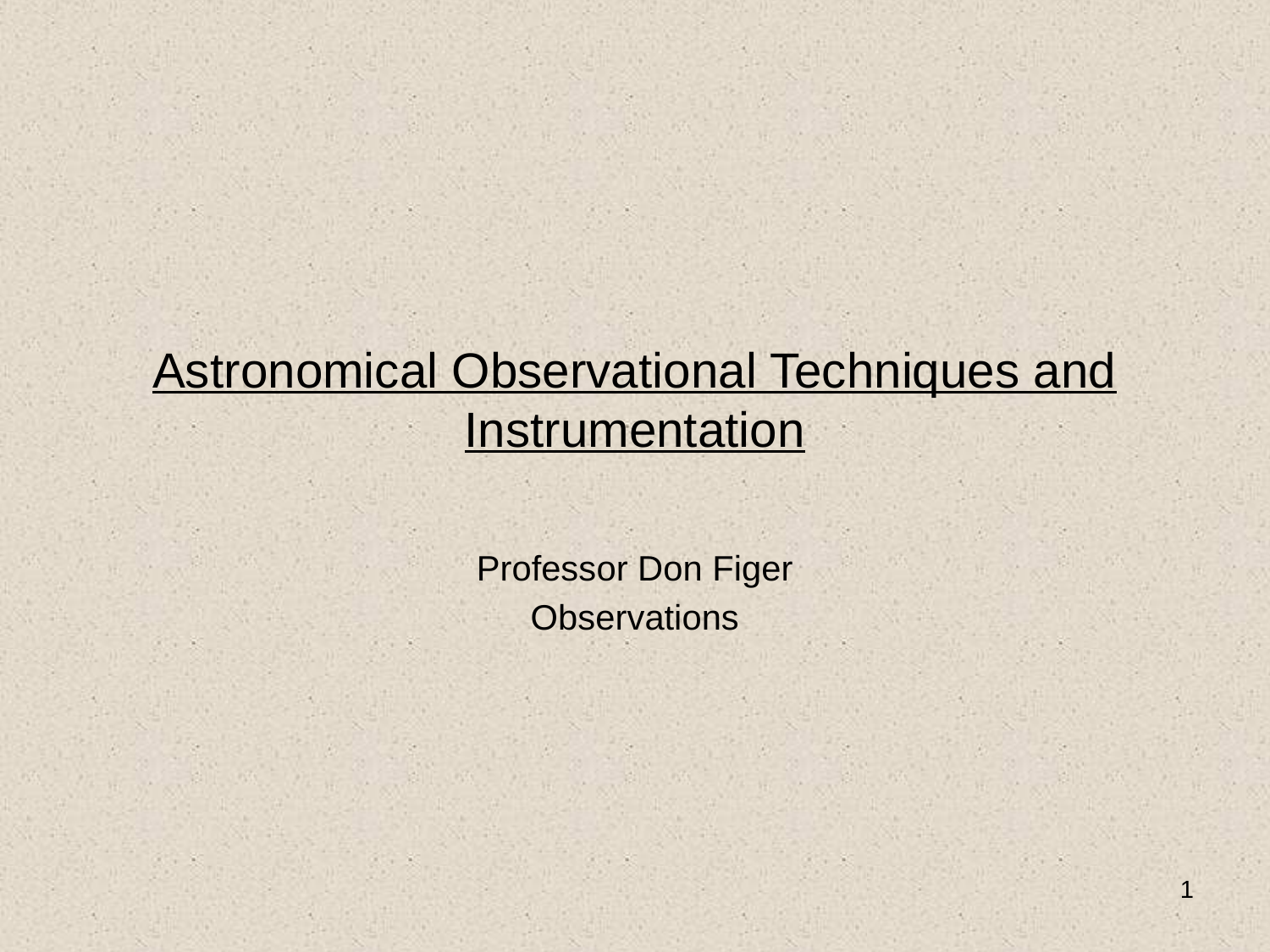

# Astronomical Observational Techniques and Instrumentation
Professor Don Figer
Observations
1